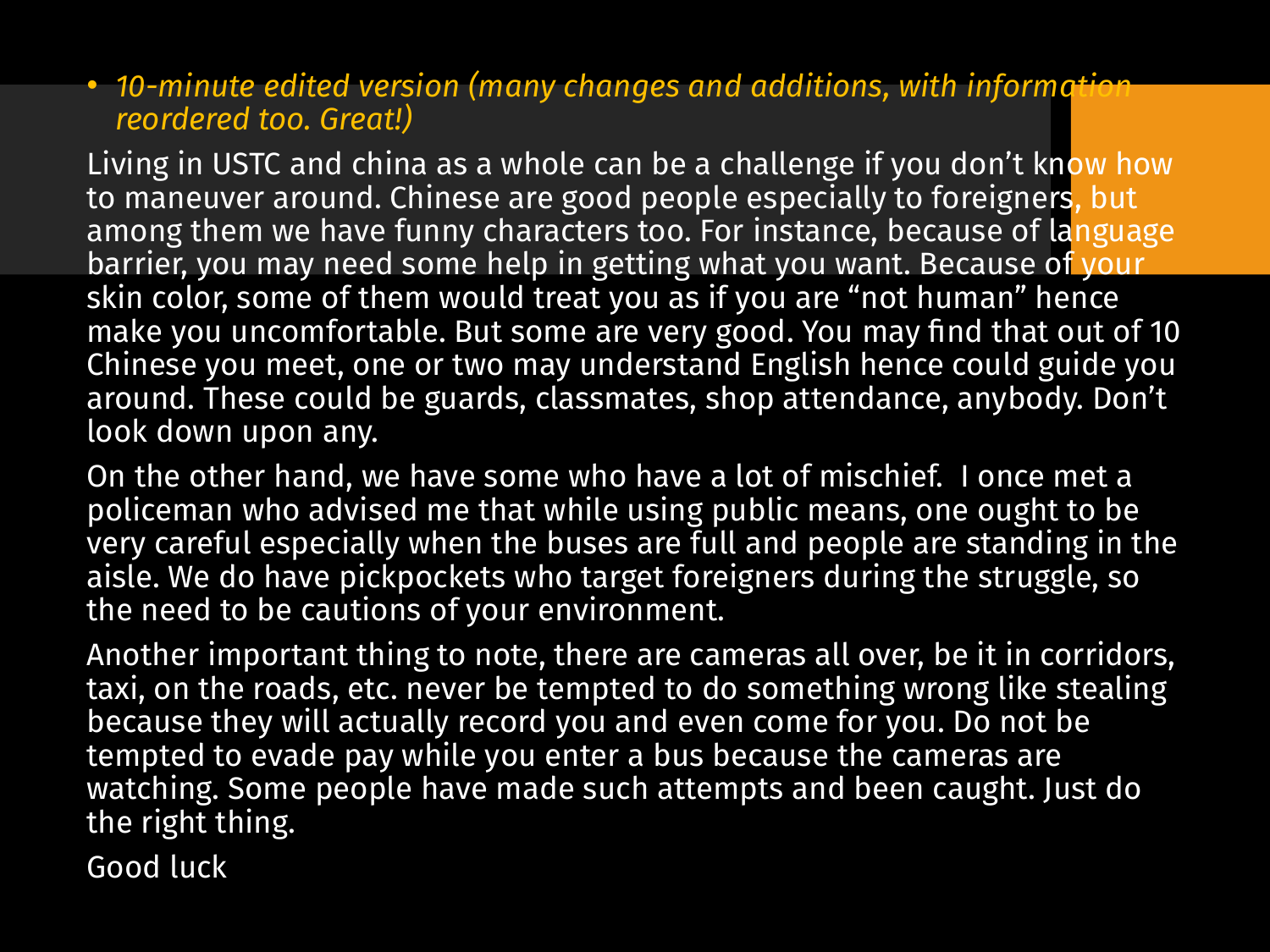

10-minute edited version (many changes and additions, with information reordered too. Great!)
Living in USTC and china as a whole can be a challenge if you don’t know how to maneuver around. Chinese are good people especially to foreigners, but among them we have funny characters too. For instance, because of language barrier, you may need some help in getting what you want. Because of your skin color, some of them would treat you as if you are “not human” hence make you uncomfortable. But some are very good. You may find that out of 10 Chinese you meet, one or two may understand English hence could guide you around. These could be guards, classmates, shop attendance, anybody. Don’t look down upon any.
On the other hand, we have some who have a lot of mischief.  I once met a policeman who advised me that while using public means, one ought to be very careful especially when the buses are full and people are standing in the aisle. We do have pickpockets who target foreigners during the struggle, so the need to be cautions of your environment.
Another important thing to note, there are cameras all over, be it in corridors, taxi, on the roads, etc. never be tempted to do something wrong like stealing because they will actually record you and even come for you. Do not be tempted to evade pay while you enter a bus because the cameras are watching. Some people have made such attempts and been caught. Just do the right thing.
Good luck